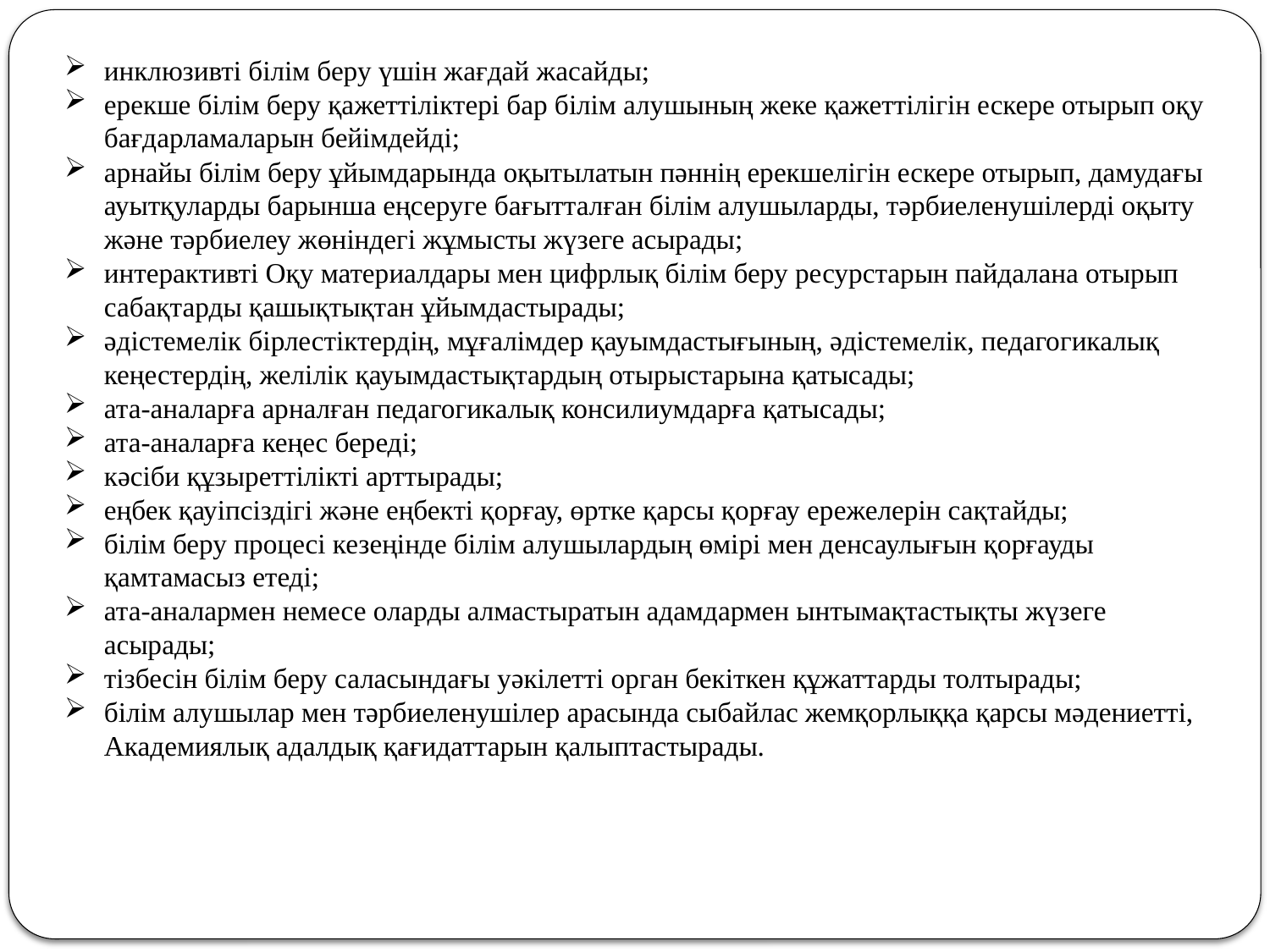

инклюзивті білім беру үшін жағдай жасайды;
ерекше білім беру қажеттіліктері бар білім алушының жеке қажеттілігін ескере отырып оқу бағдарламаларын бейімдейді;
арнайы білім беру ұйымдарында оқытылатын пәннің ерекшелігін ескере отырып, дамудағы ауытқуларды барынша еңсеруге бағытталған білім алушыларды, тәрбиеленушілерді оқыту және тәрбиелеу жөніндегі жұмысты жүзеге асырады;
интерактивті Оқу материалдары мен цифрлық білім беру ресурстарын пайдалана отырып сабақтарды қашықтықтан ұйымдастырады;
әдістемелік бірлестіктердің, мұғалімдер қауымдастығының, әдістемелік, педагогикалық кеңестердің, желілік қауымдастықтардың отырыстарына қатысады;
ата-аналарға арналған педагогикалық консилиумдарға қатысады;
ата-аналарға кеңес береді;
кәсіби құзыреттілікті арттырады;
еңбек қауіпсіздігі және еңбекті қорғау, өртке қарсы қорғау ережелерін сақтайды;
білім беру процесі кезеңінде білім алушылардың өмірі мен денсаулығын қорғауды қамтамасыз етеді;
ата-аналармен немесе оларды алмастыратын адамдармен ынтымақтастықты жүзеге асырады;
тізбесін білім беру саласындағы уәкілетті орган бекіткен құжаттарды толтырады;
білім алушылар мен тәрбиеленушілер арасында сыбайлас жемқорлыққа қарсы мәдениетті, Академиялық адалдық қағидаттарын қалыптастырады.